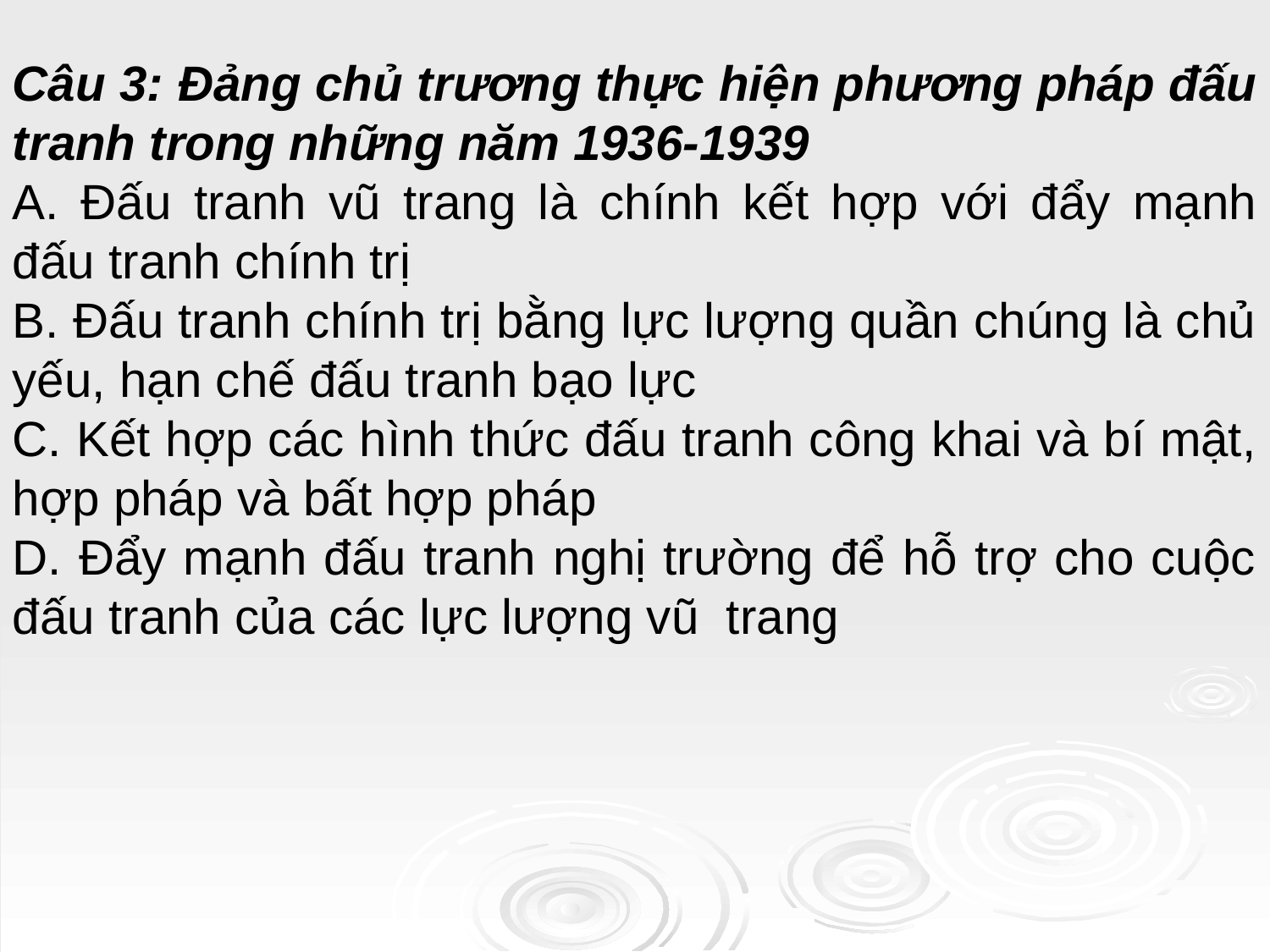

Câu 3: Đảng chủ trương thực hiện phương pháp đấu tranh trong những năm 1936-1939
A. Đấu tranh vũ trang là chính kết hợp với đẩy mạnh đấu tranh chính trị
B. Đấu tranh chính trị bằng lực lượng quần chúng là chủ yếu, hạn chế đấu tranh bạo lực
C. Kết hợp các hình thức đấu tranh công khai và bí mật, hợp pháp và bất hợp pháp
D. Đẩy mạnh đấu tranh nghị trường để hỗ trợ cho cuộc đấu tranh của các lực lượng vũ  trang